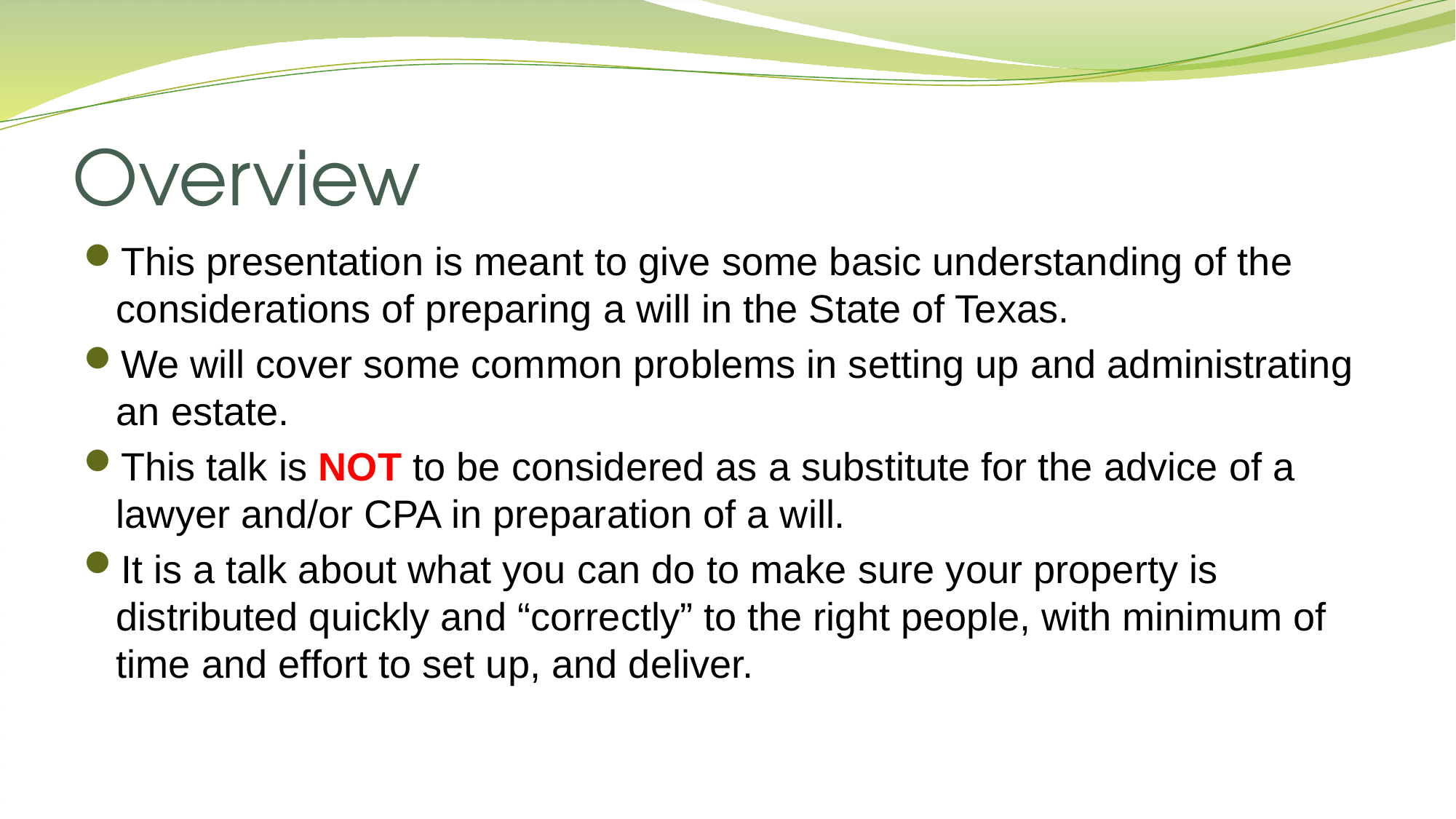

# Overview
This presentation is meant to give some basic understanding of the considerations of preparing a will in the State of Texas.
We will cover some common problems in setting up and administrating an estate.
This talk is NOT to be considered as a substitute for the advice of a lawyer and/or CPA in preparation of a will.
It is a talk about what you can do to make sure your property is distributed quickly and “correctly” to the right people, with minimum of time and effort to set up, and deliver.